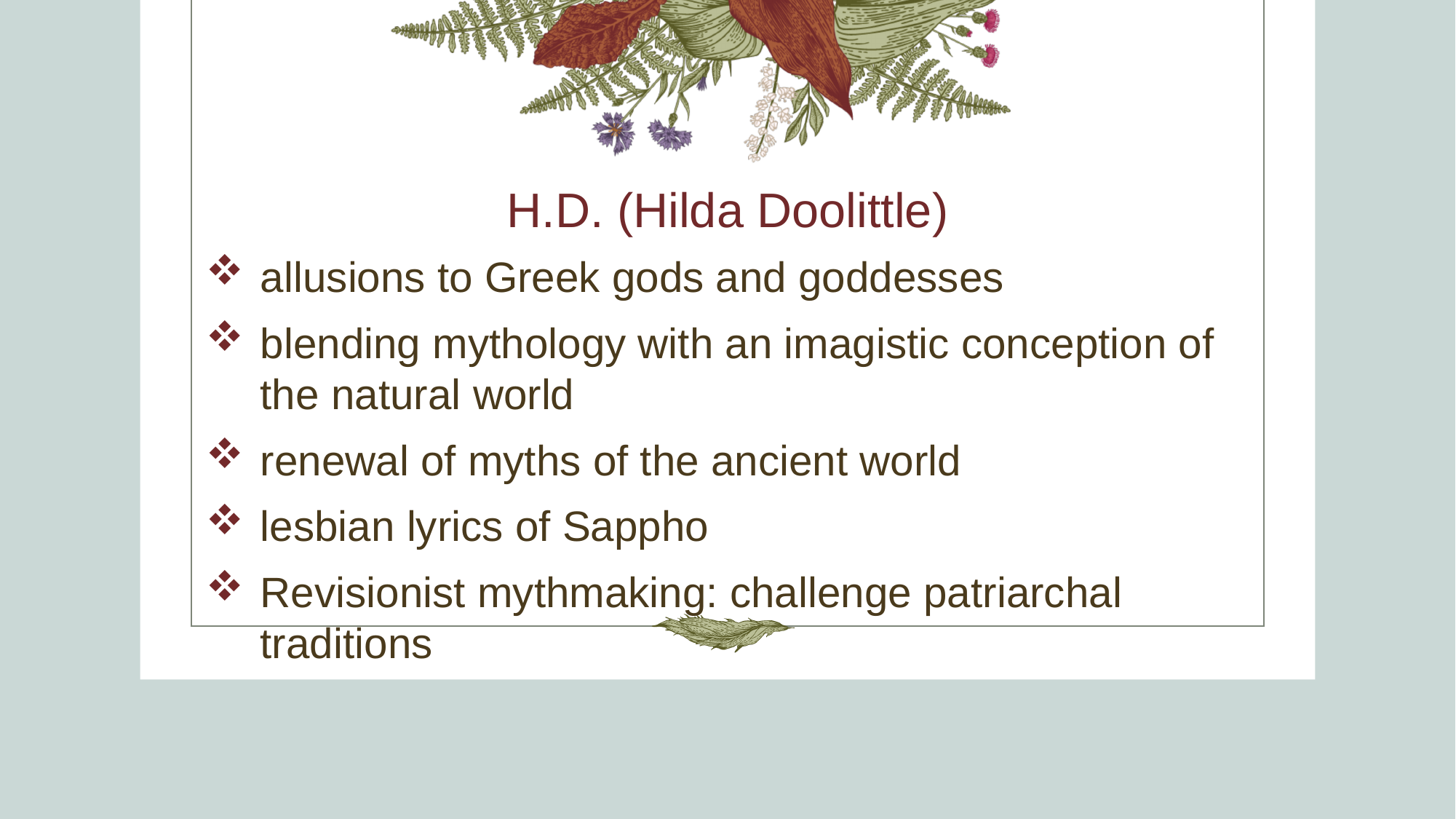

# H.D. (Hilda Doolittle)
allusions to Greek gods and goddesses
blending mythology with an imagistic conception of the natural world
renewal of myths of the ancient world
lesbian lyrics of Sappho
Revisionist mythmaking: challenge patriarchal traditions